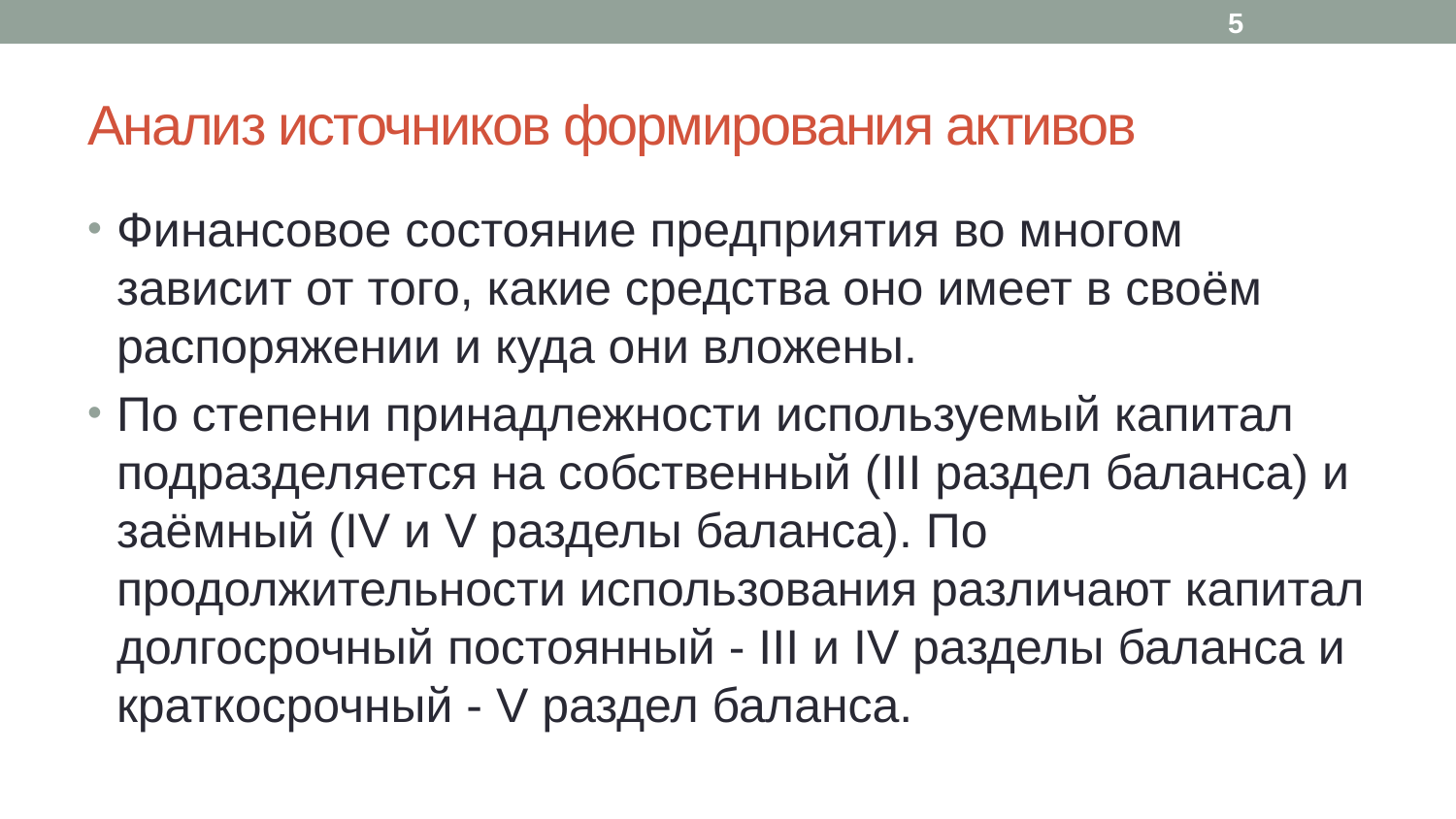

5
# Анализ источников формирования активов
Финансовое состояние предприятия во многом зависит от того, какие средства оно имеет в своём распоряжении и куда они вложены.
По степени принадлежности используемый капитал подразделяется на собственный (III раздел баланса) и заёмный (IV и V разделы баланса). По продолжительности использования различают капитал долгосрочный постоянный - III и IV разделы баланса и краткосрочный - V раздел баланса.